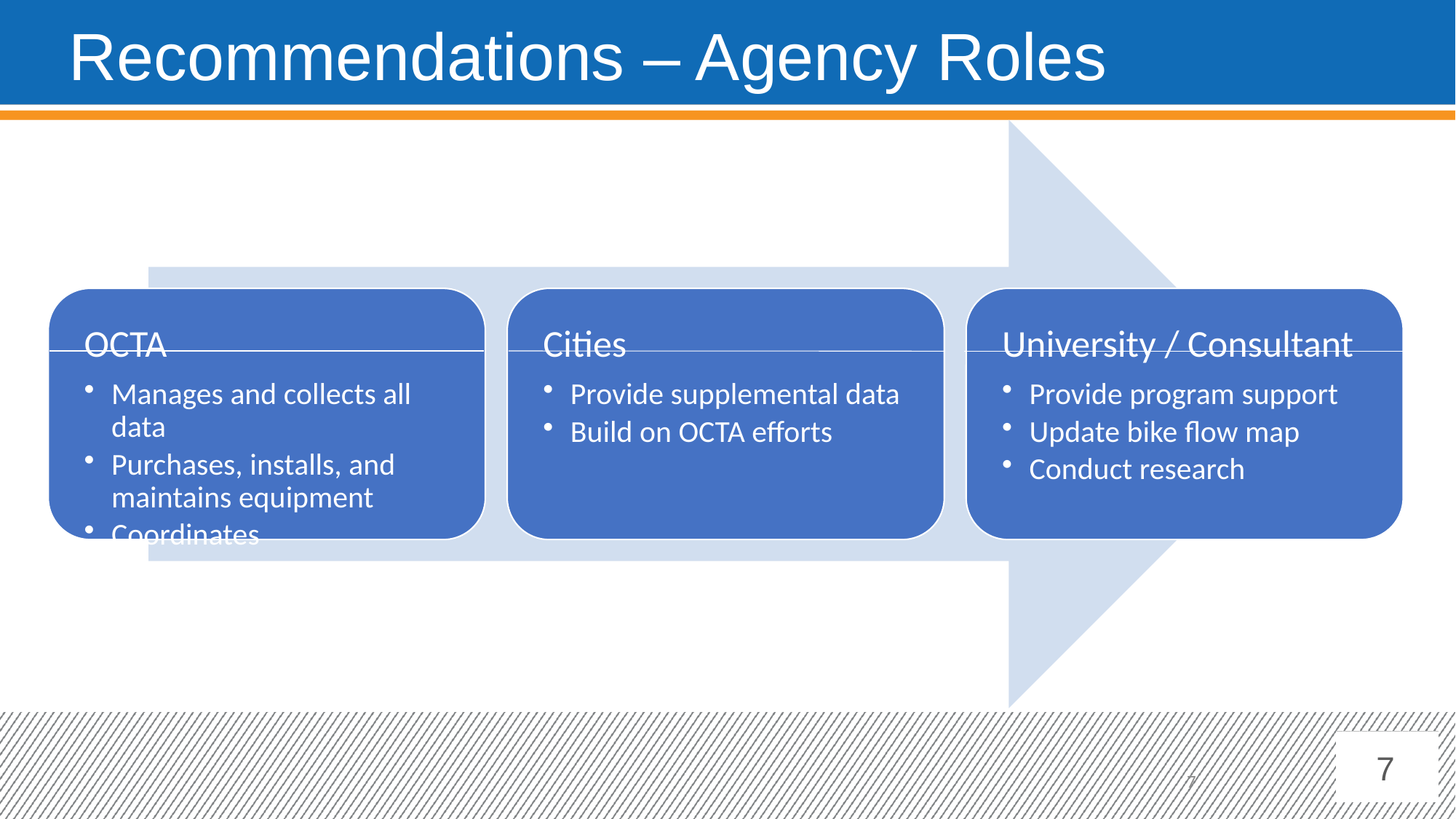

Recommendations – Agency Roles
OCTA
Manages and collects all data
Purchases, installs, and maintains equipment
Coordinates
Cities
Provide supplemental data
Build on OCTA efforts
University / Consultant
Provide program support
Update bike flow map
Conduct research
7
7